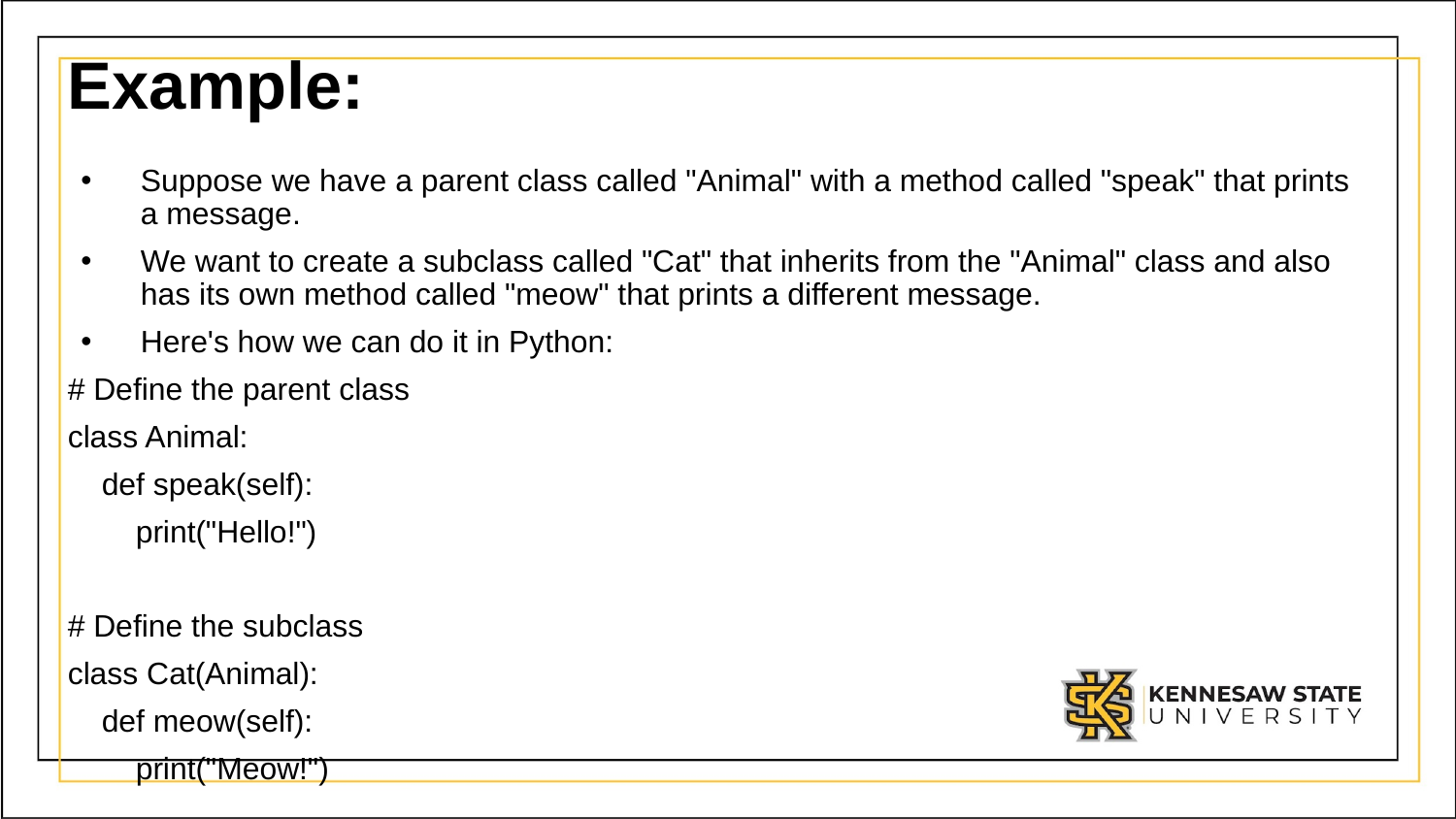

# Example:
Suppose we have a parent class called "Animal" with a method called "speak" that prints a message.
We want to create a subclass called "Cat" that inherits from the "Animal" class and also has its own method called "meow" that prints a different message.
Here's how we can do it in Python:
# Define the parent class
class Animal:
    def speak(self):
        print("Hello!")

# Define the subclass
class Cat(Animal):
    def meow(self):
        print("Meow!")